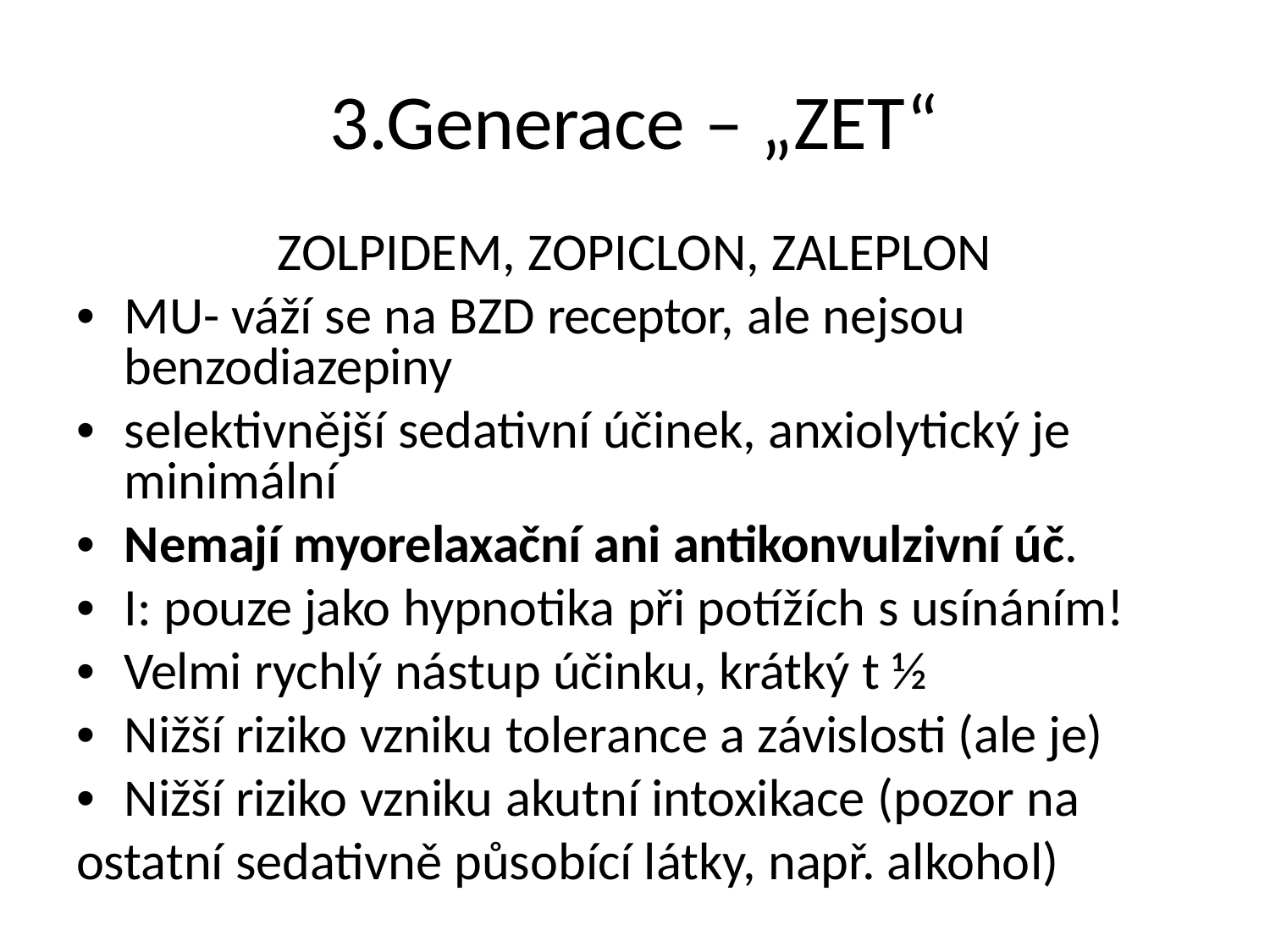

3.Generace – „ZET“
ZOLPIDEM, ZOPICLON, ZALEPLON
• MU- váží se na BZD receptor, ale nejsou
benzodiazepiny
• selektivnější sedativní účinek, anxiolytický je
minimální
• Nemají myorelaxační ani antikonvulzivní úč.
• I: pouze jako hypnotika při potížích s usínáním!
• Velmi rychlý nástup účinku, krátký t ½
• Nižší riziko vzniku tolerance a závislosti (ale je)
• Nižší riziko vzniku akutní intoxikace (pozor na ostatní sedativně působící látky, např. alkohol)